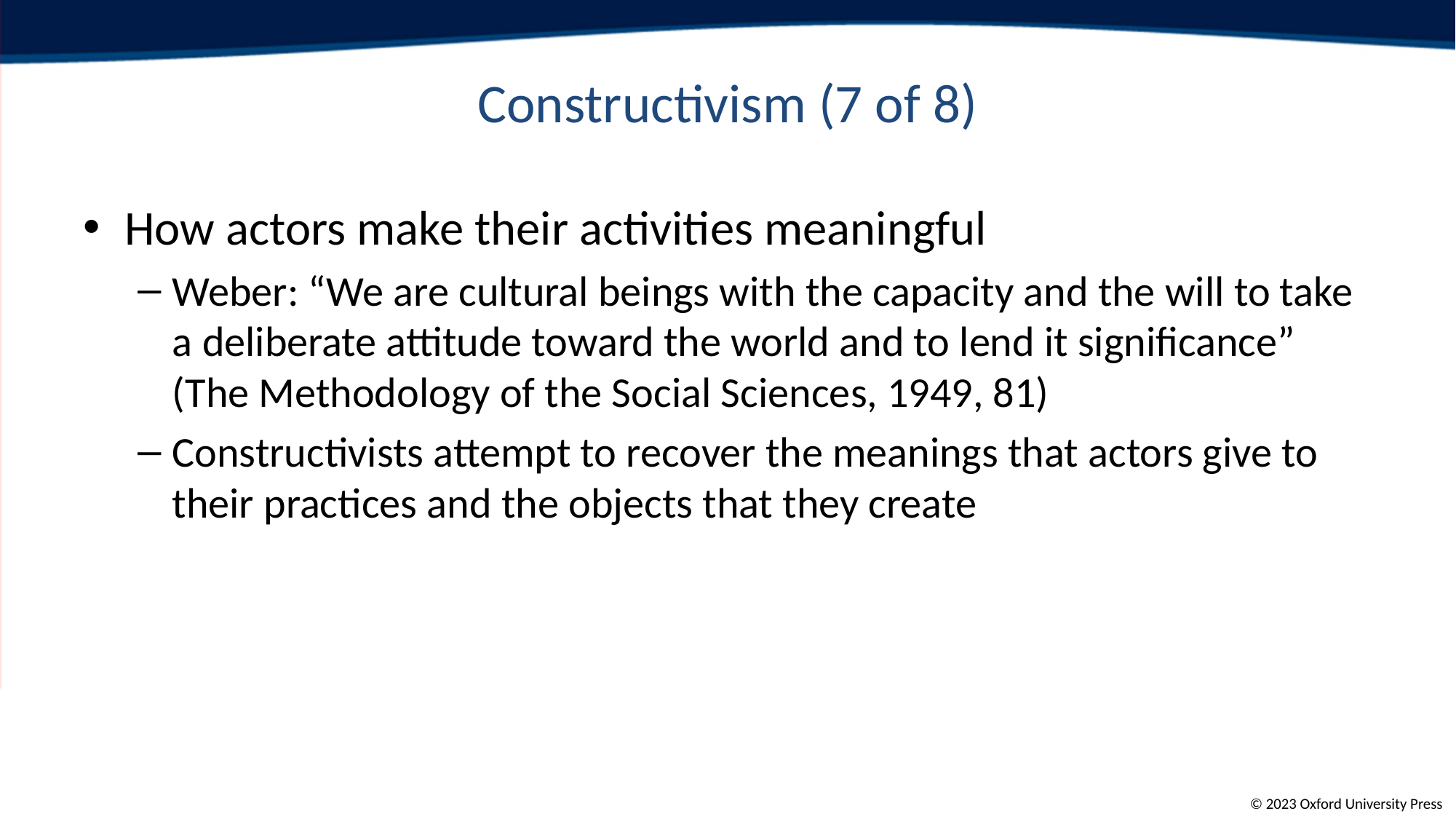

# Constructivism (7 of 8)
How actors make their activities meaningful
Weber: “We are cultural beings with the capacity and the will to take a deliberate attitude toward the world and to lend it significance” (The Methodology of the Social Sciences, 1949, 81)
Constructivists attempt to recover the meanings that actors give to their practices and the objects that they create